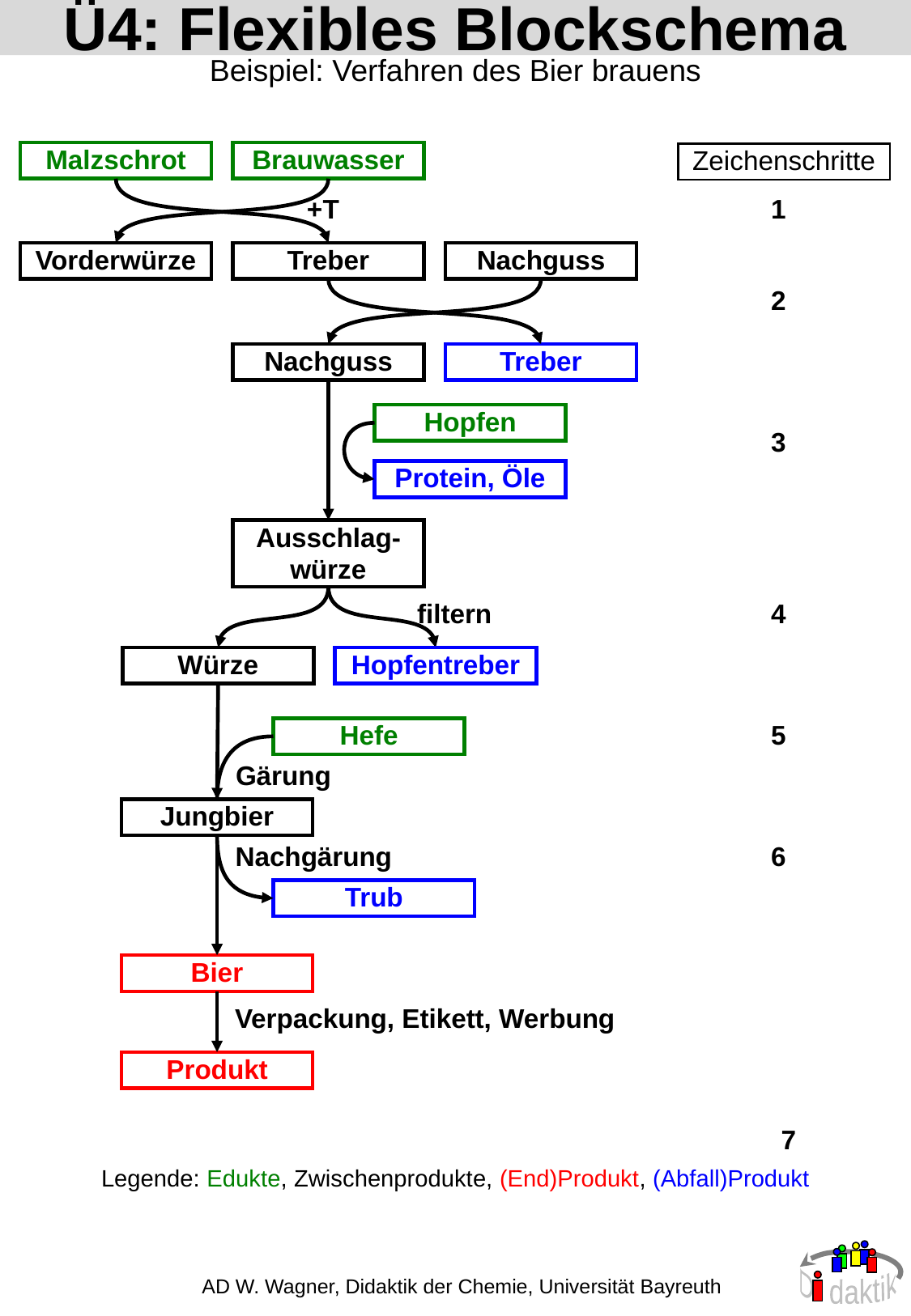

# Ü4: Flexibles Blockschema
Beispiel: Verfahren des Bier brauens
Malzschrot
Brauwasser
Zeichenschritte
1
+T
Vorderwürze
Treber
Nachguss
2
Nachguss
Treber
Hopfen
3
Protein, Öle
Ausschlag-würze
filtern
4
Würze
Hopfentreber
Hefe
5
Gärung
Jungbier
Nachgärung
6
Trub
Bier
Verpackung, Etikett, Werbung
Produkt
7
Legende: Edukte, Zwischenprodukte, (End)Produkt, (Abfall)Produkt
AD W. Wagner, Didaktik der Chemie, Universität Bayreuth